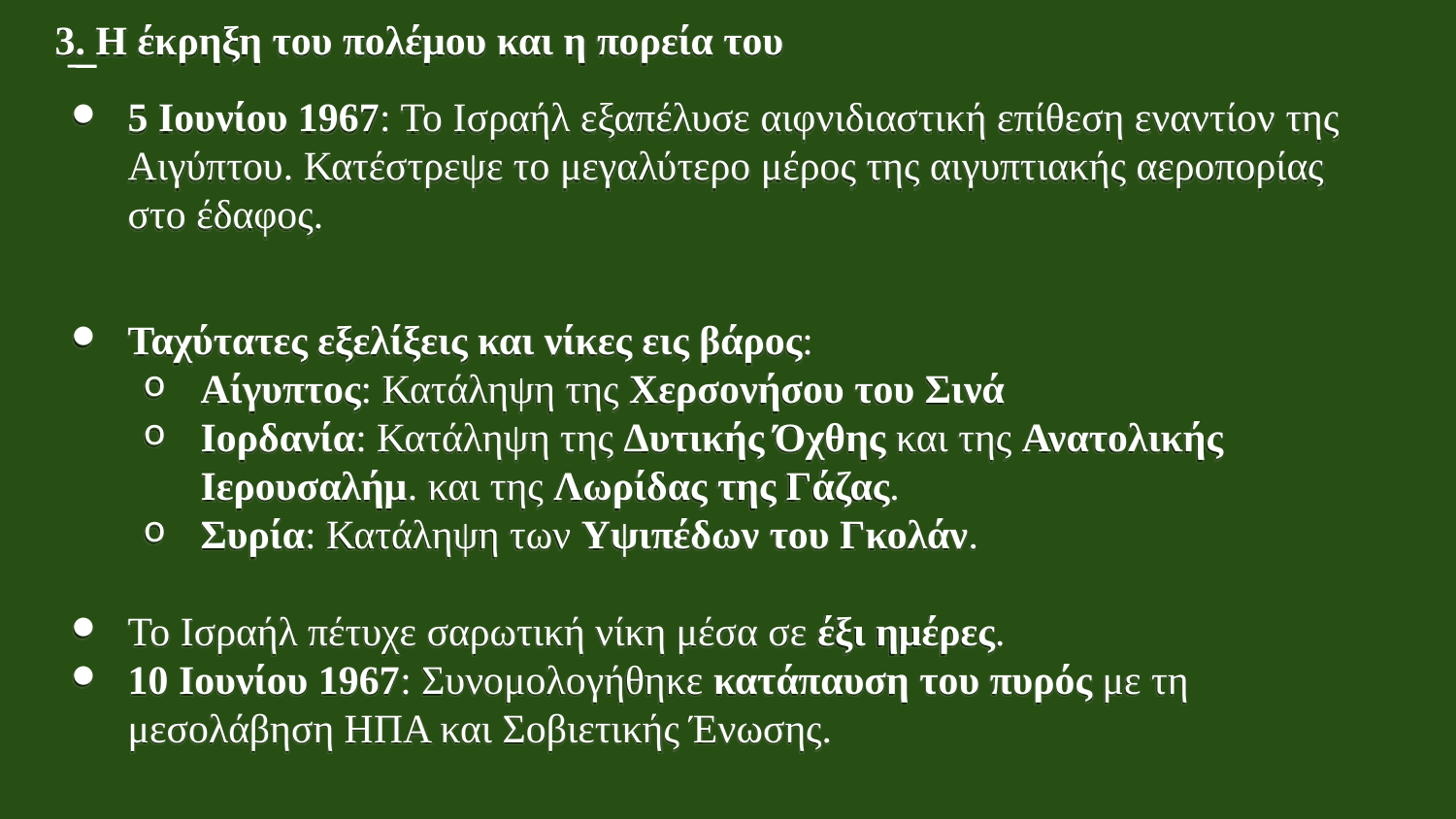

3. Η έκρηξη του πολέμου και η πορεία του
5 Ιουνίου 1967: Το Ισραήλ εξαπέλυσε αιφνιδιαστική επίθεση εναντίον της Αιγύπτου. Κατέστρεψε το μεγαλύτερο μέρος της αιγυπτιακής αεροπορίας στο έδαφος.

Ταχύτατες εξελίξεις και νίκες εις βάρος:
Αίγυπτος: Κατάληψη της Χερσονήσου του Σινά
Ιορδανία: Κατάληψη της Δυτικής Όχθης και της Ανατολικής Ιερουσαλήμ. και της Λωρίδας της Γάζας.
Συρία: Κατάληψη των Υψιπέδων του Γκολάν.

Το Ισραήλ πέτυχε σαρωτική νίκη μέσα σε έξι ημέρες.
10 Ιουνίου 1967: Συνομολογήθηκε κατάπαυση του πυρός με τη μεσολάβηση ΗΠΑ και Σοβιετικής Ένωσης.